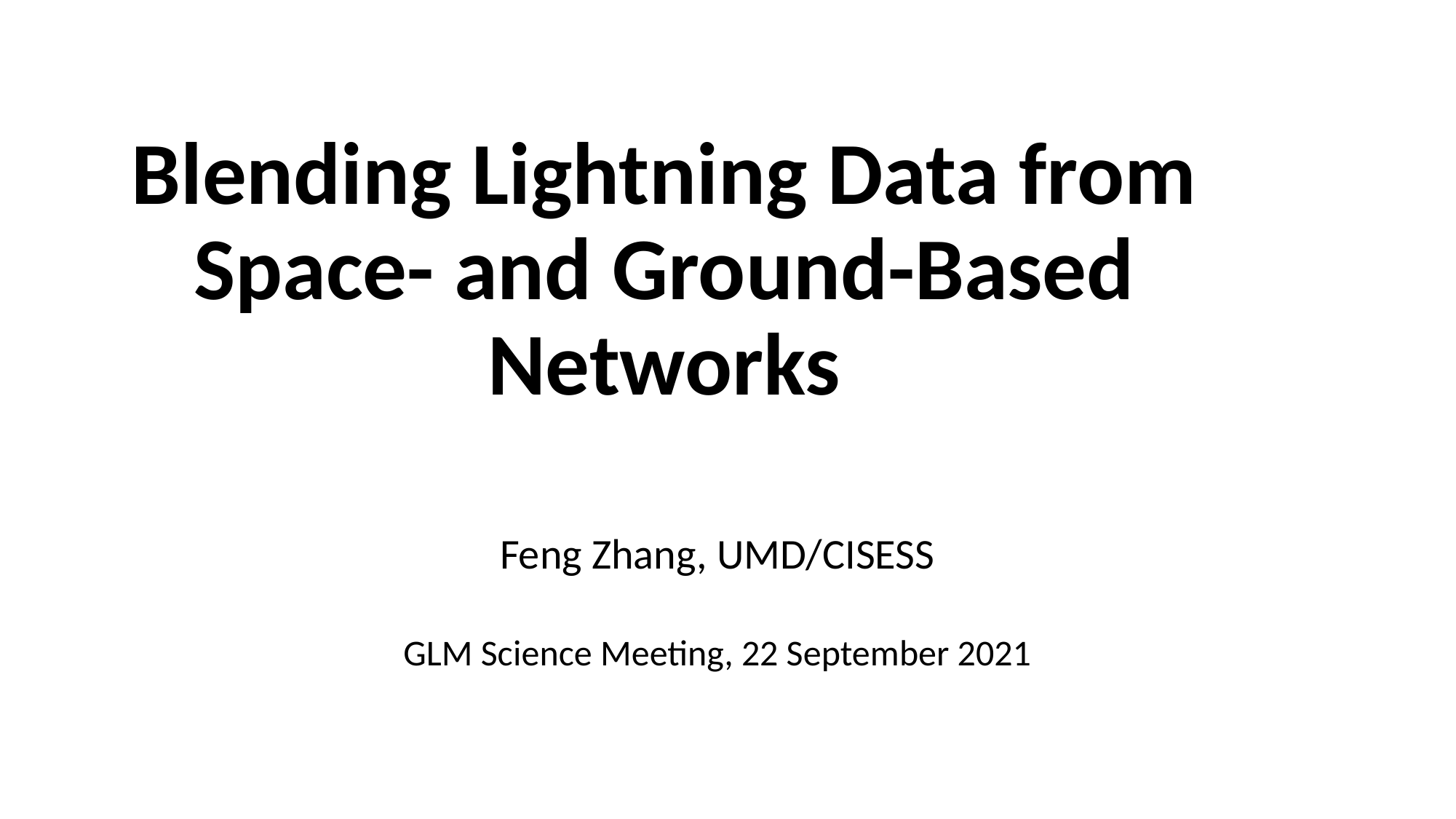

# Blending Lightning Data from Space- and Ground-Based Networks
Feng Zhang, UMD/CISESS

GLM Science Meeting, 22 September 2021